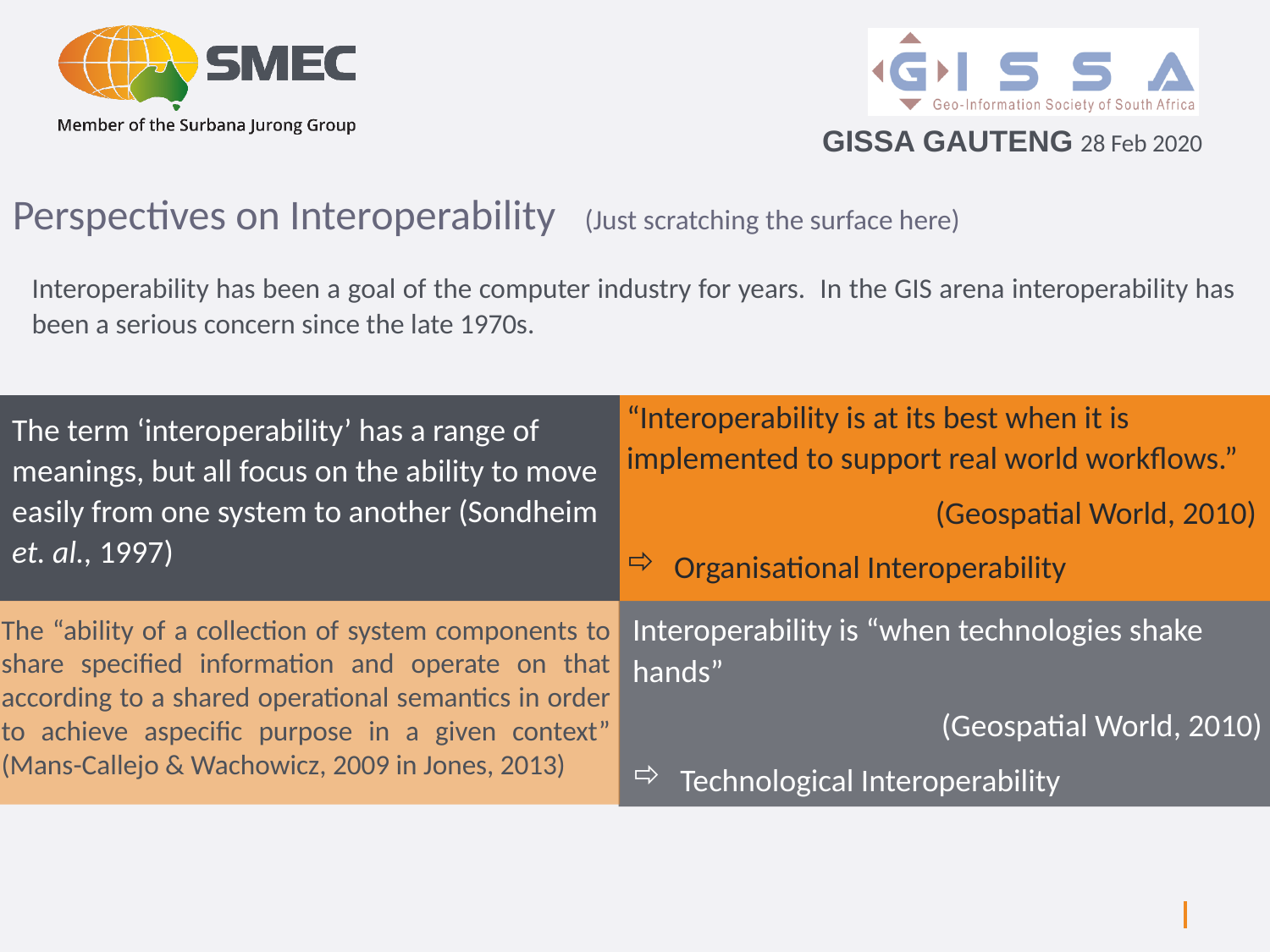

Perspectives on Interoperability   (Just scratching the surface here)
Interoperability has been a goal of the computer industry for years.  In the GIS arena interoperability has been a serious concern since the late 1970s.
“Interoperability is at its best when it is implemented to support real world workflows.”
(Geospatial World, 2010)
Organisational Interoperability

The term ‘interoperability’ has a range of meanings, but all focus on the ability to move easily from one system to another (Sondheim et. al., 1997)
Interoperability is “when technologies shake hands”
(Geospatial World, 2010)
Technological Interoperability

The “ability of a collection of system components to share specified information and operate on that according to a shared operational semantics in order to achieve aspecific purpose in a given context” (Mans-Callejo & Wachowicz, 2009 in Jones, 2013)